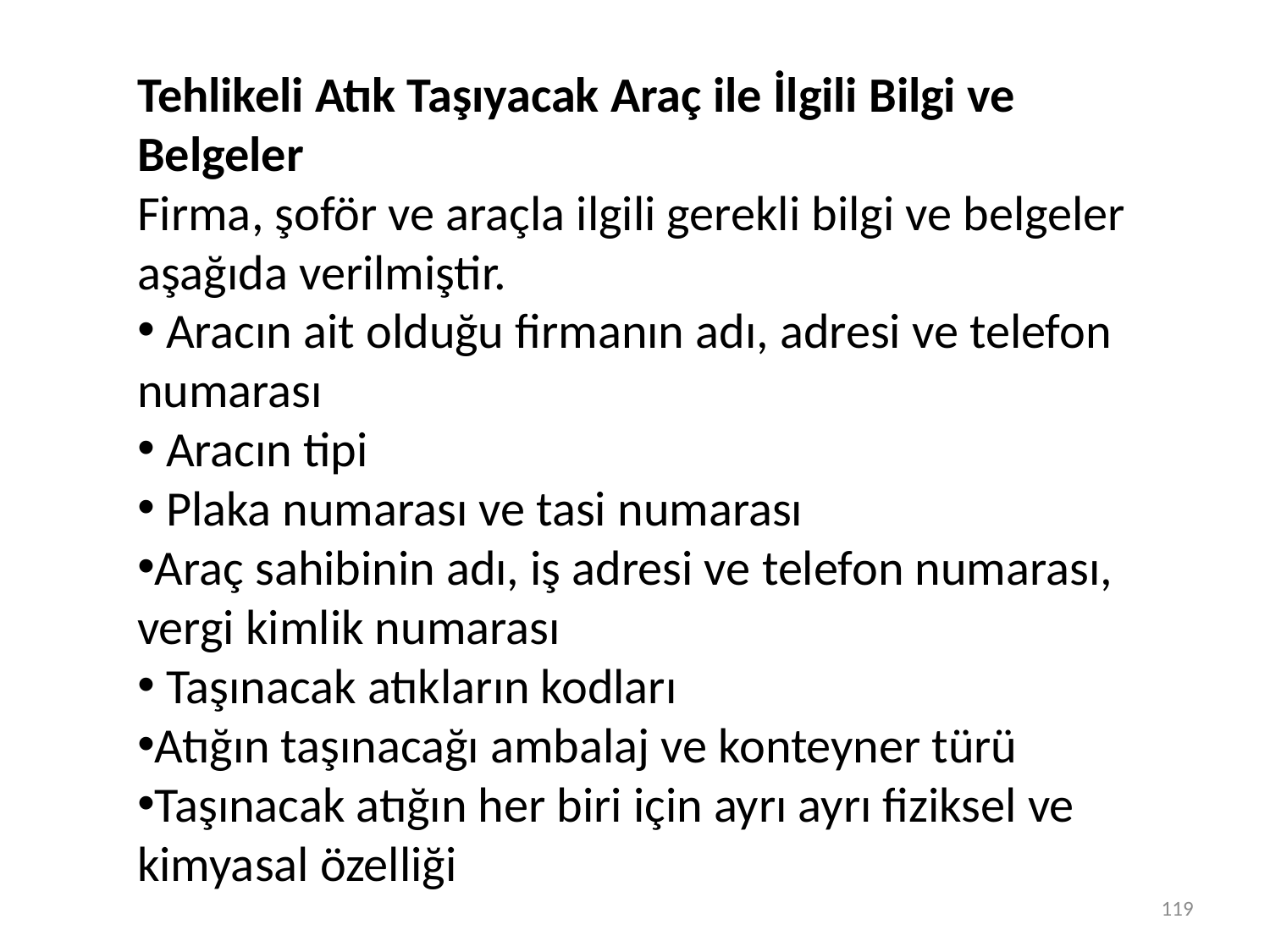

Tehlikeli Atık Taşıyacak Araç ile İlgili Bilgi ve Belgeler
Firma, şoför ve araçla ilgili gerekli bilgi ve belgeler aşağıda verilmiştir.
 Aracın ait olduğu firmanın adı, adresi ve telefon numarası
 Aracın tipi
 Plaka numarası ve tasi numarası
Araç sahibinin adı, iş adresi ve telefon numarası, vergi kimlik numarası
 Taşınacak atıkların kodları
Atığın taşınacağı ambalaj ve konteyner türü
Taşınacak atığın her biri için ayrı ayrı fiziksel ve kimyasal özelliği
119